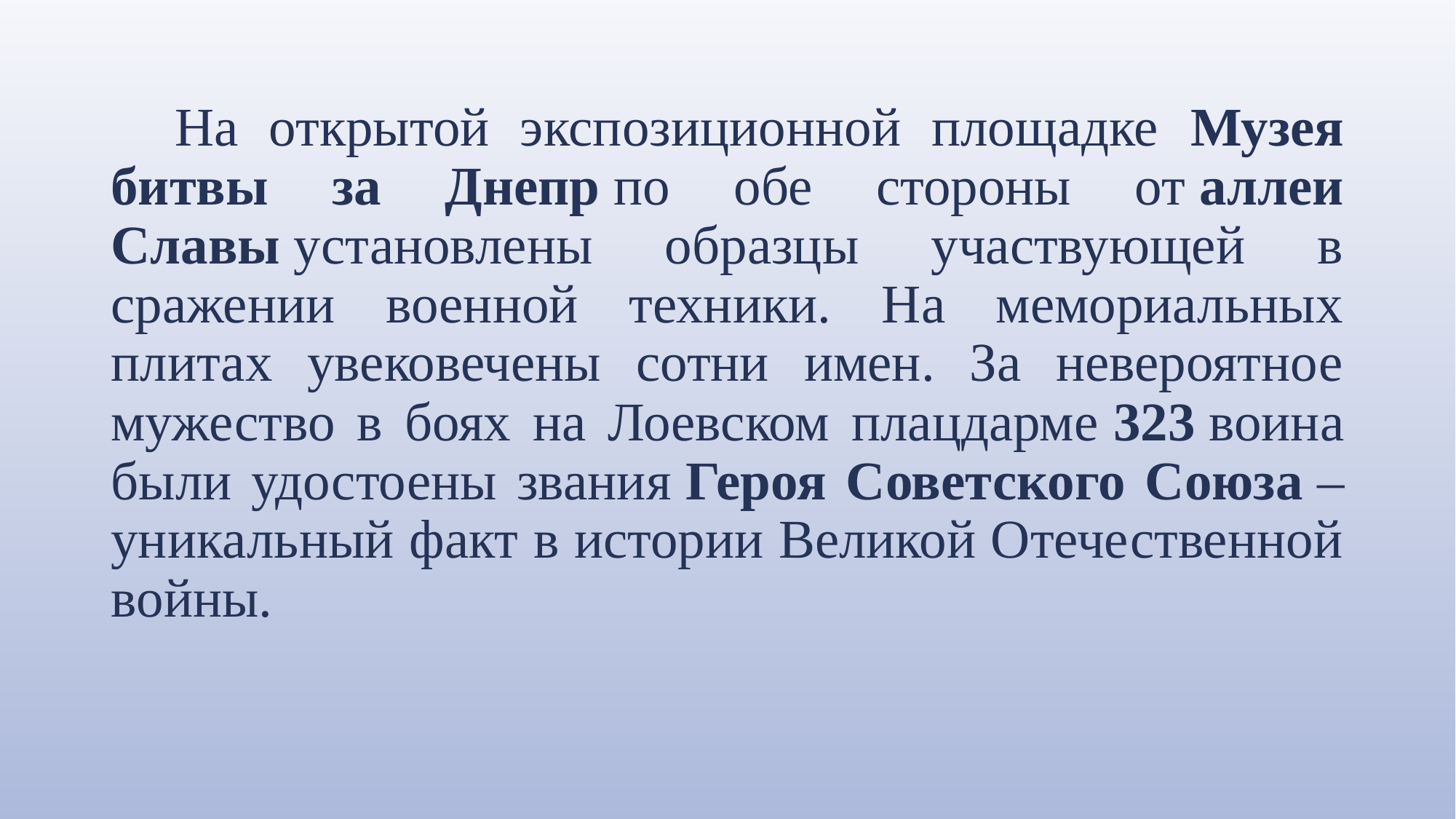

На открытой экспозиционной площадке Музея битвы за Днепр по обе стороны от аллеи Славы установлены образцы участвующей в сражении военной техники. На мемориальных плитах увековечены сотни имен. За невероятное мужество в боях на Лоевском плацдарме 323 воина были удостоены звания Героя Советского Союза – уникальный факт в истории Великой Отечественной войны.